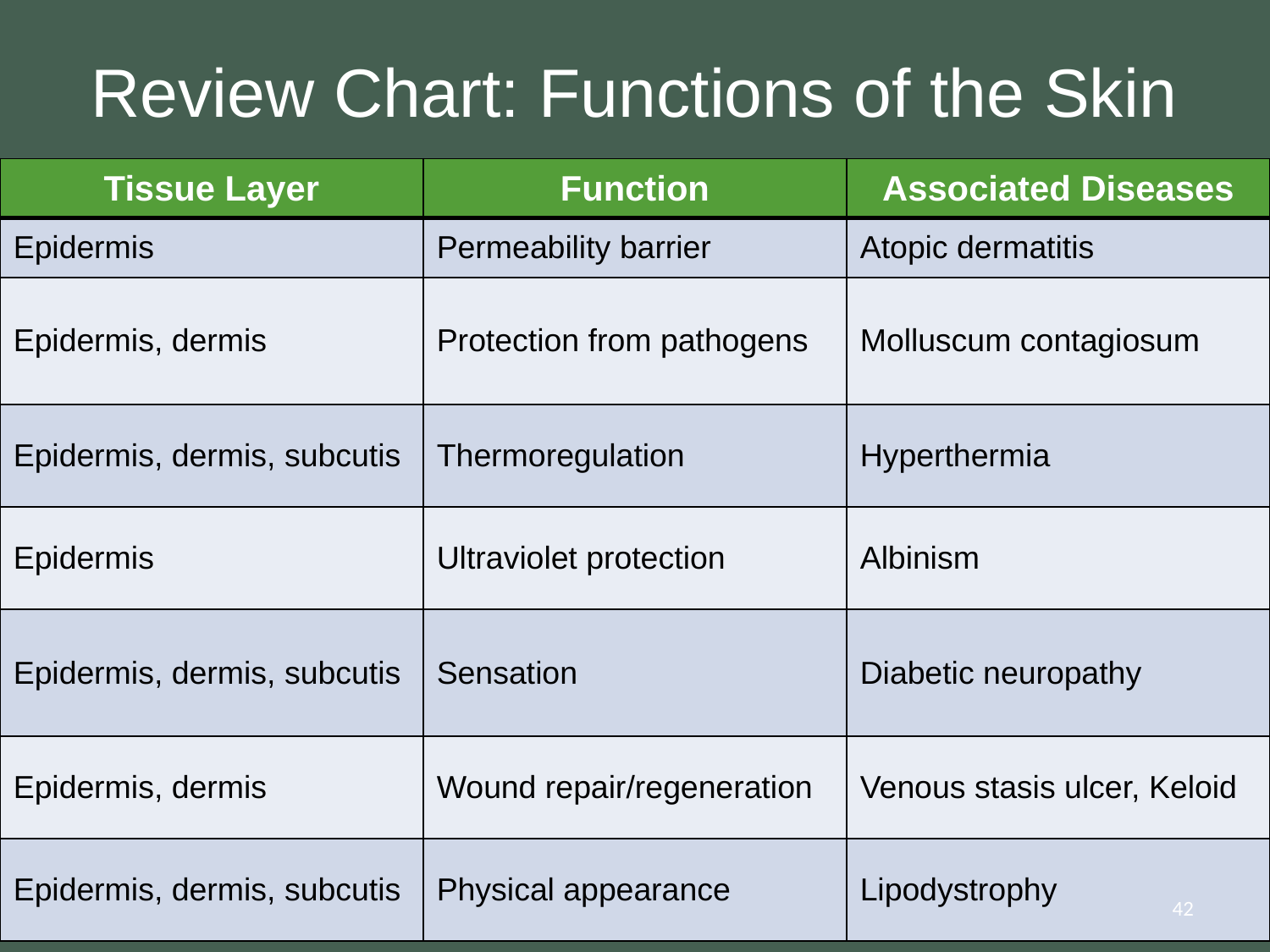

# Review Chart: Functions of the Skin
| Tissue Layer | Function | Associated Diseases |
| --- | --- | --- |
| Epidermis | Permeability barrier | Atopic dermatitis |
| Epidermis, dermis | Protection from pathogens | Molluscum contagiosum |
| Epidermis, dermis, subcutis | Thermoregulation | Hyperthermia |
| Epidermis | Ultraviolet protection | Albinism |
| Epidermis, dermis, subcutis | Sensation | Diabetic neuropathy |
| Epidermis, dermis | Wound repair/regeneration | Venous stasis ulcer, Keloid |
| Epidermis, dermis, subcutis | Physical appearance | Lipodystrophy |
42